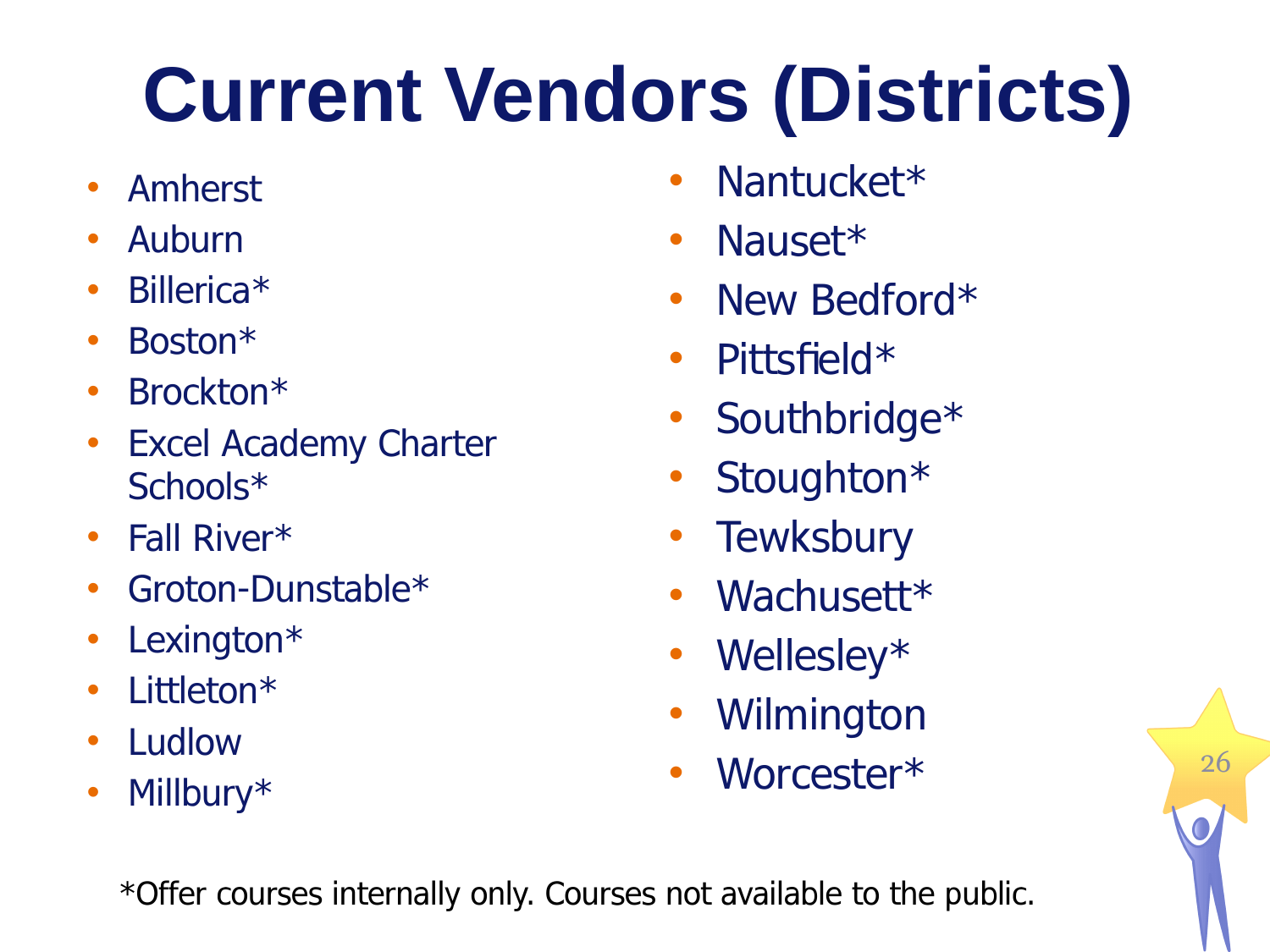

# Current Vendors (Districts)
Nantucket*
Nauset*
New Bedford*
Pittsfield*
Southbridge*
Stoughton*
Tewksbury
Wachusett*
Wellesley*
Wilmington
Worcester*
Amherst
Auburn
Billerica*
Boston*
Brockton*
Excel Academy Charter Schools*
Fall River*
Groton-Dunstable*
Lexington*
Littleton*
Ludlow
Millbury*

26
*Offer courses internally only. Courses not available to the public.